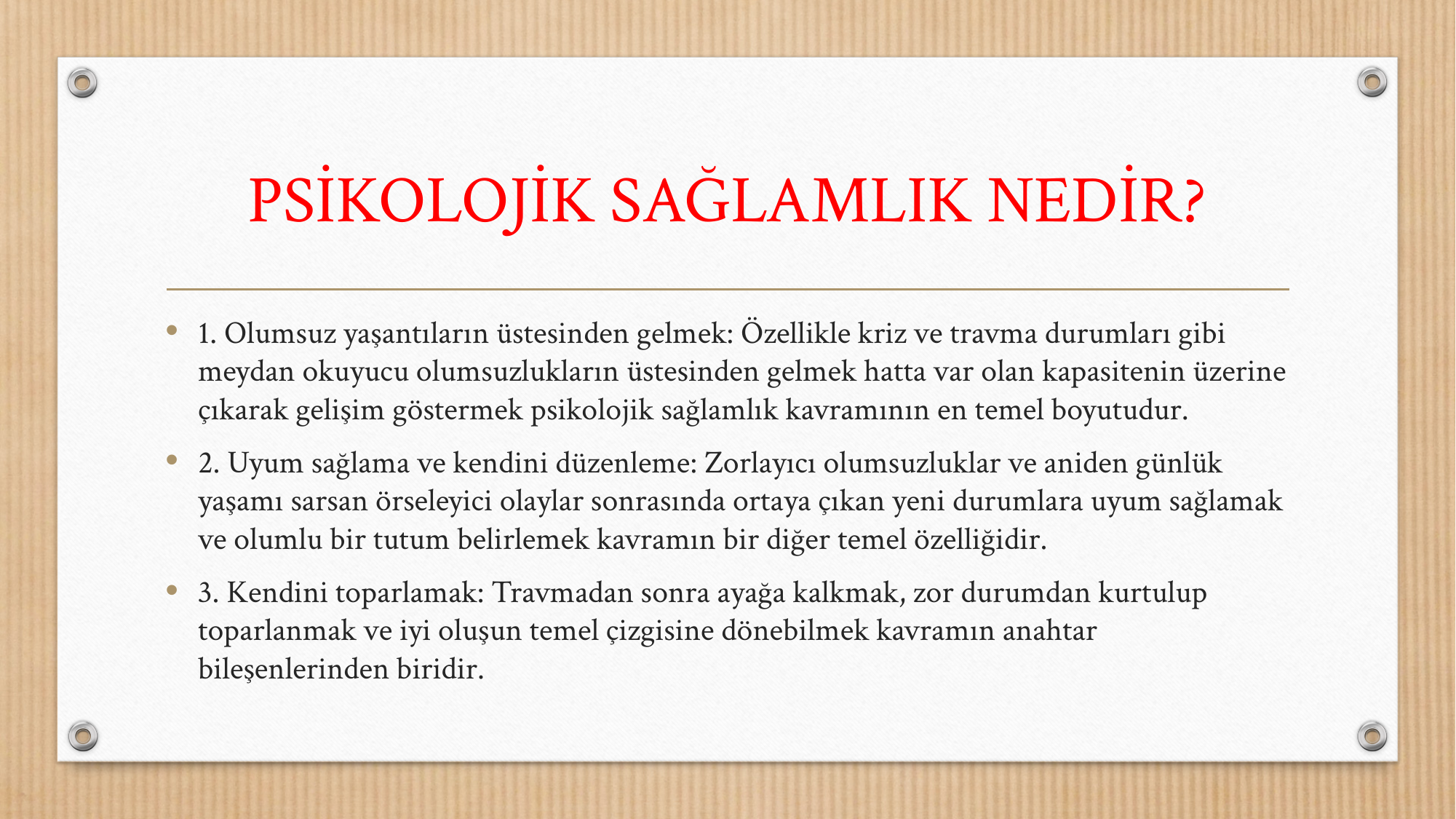

# PSİKOLOJİK SAĞLAMLIK NEDİR?
1. Olumsuz yaşantıların üstesinden gelmek: Özellikle kriz ve travma durumları gibi meydan okuyucu olumsuzlukların üstesinden gelmek hatta var olan kapasitenin üzerine çıkarak gelişim göstermek psikolojik sağlamlık kavramının en temel boyutudur.
2. Uyum sağlama ve kendini düzenleme: Zorlayıcı olumsuzluklar ve aniden günlük yaşamı sarsan örseleyici olaylar sonrasında ortaya çıkan yeni durumlara uyum sağlamak ve olumlu bir tutum belirlemek kavramın bir diğer temel özelliğidir.
3. Kendini toparlamak: Travmadan sonra ayağa kalkmak, zor durumdan kurtulup toparlanmak ve iyi oluşun temel çizgisine dönebilmek kavramın anahtar bileşenlerinden biridir.